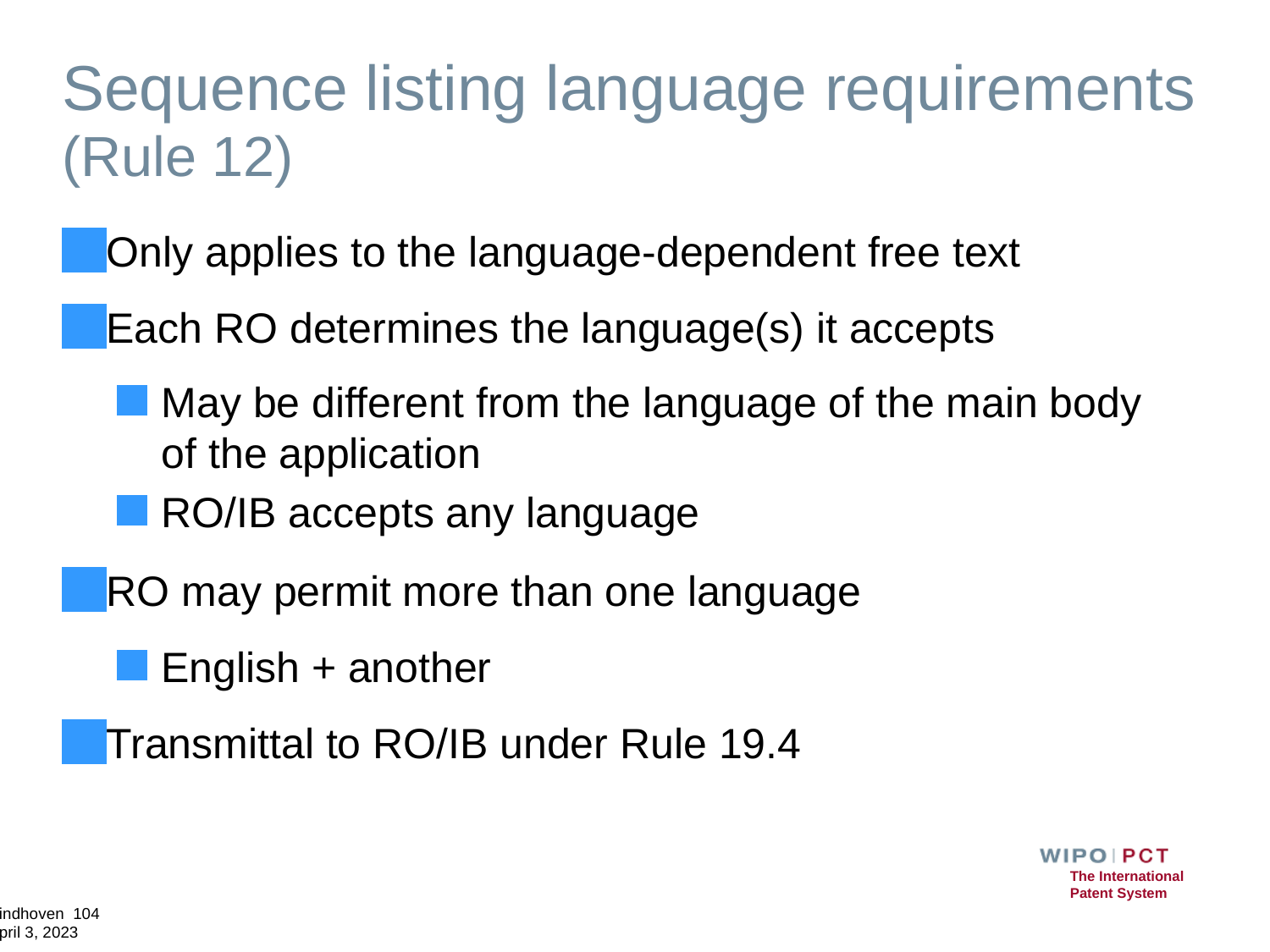

# Sequence listing language requirements (Rule 12)
Only applies to the language-dependent free text
Each RO determines the language(s) it accepts
May be different from the language of the main body of the application
RO/IB accepts any language
RO may permit more than one language
English + another
Transmittal to RO/IB under Rule 19.4